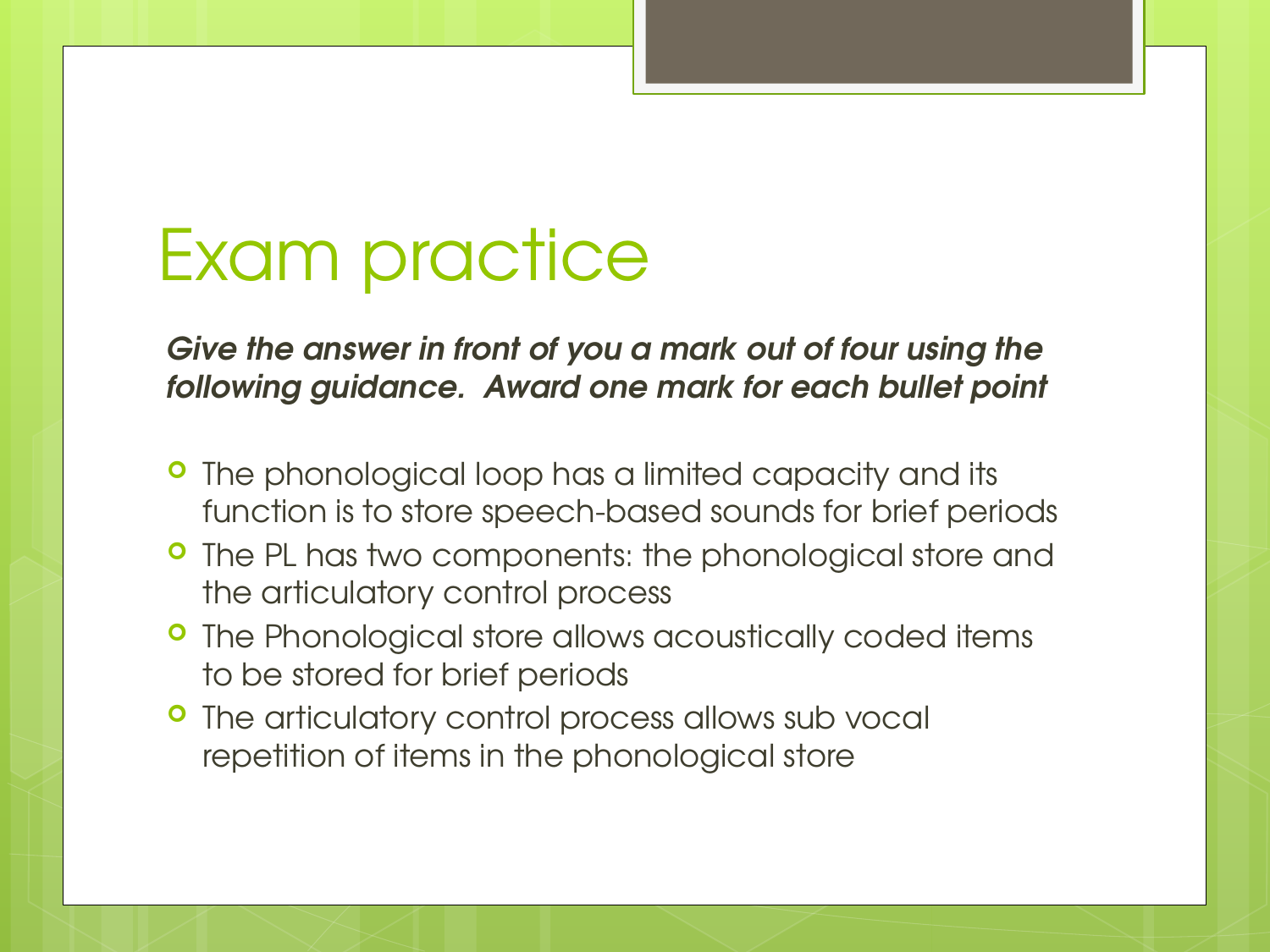

# Exam practice
Give the answer in front of you a mark out of four using the following guidance.  Award one mark for each bullet point

The phonological loop has a limited capacity and its function is to store speech-based sounds for brief periods
The PL has two components: the phonological store and the articulatory control process
The Phonological store allows acoustically coded items to be stored for brief periods
The articulatory control process allows sub vocal repetition of items in the phonological store